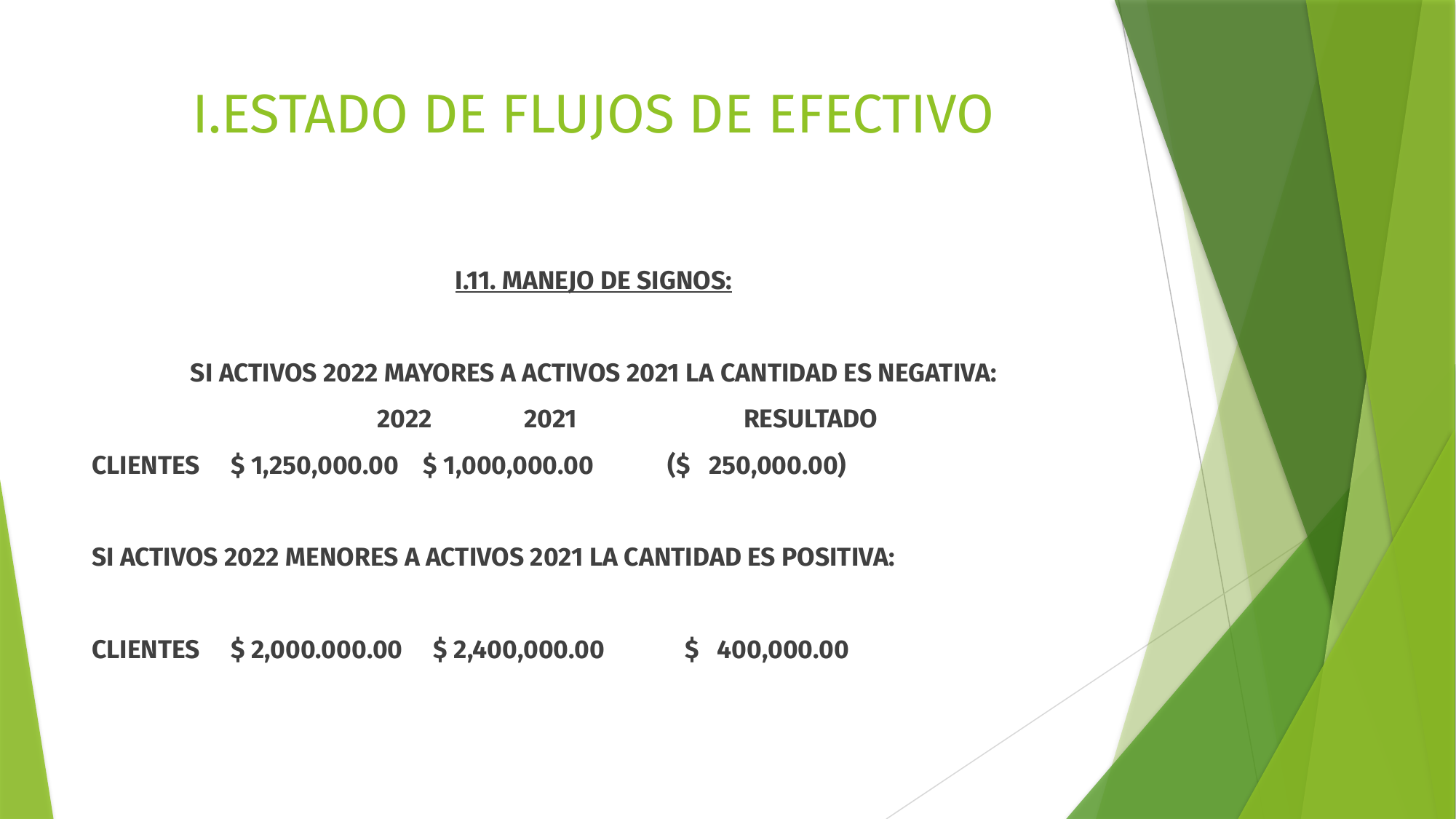

# I.ESTADO DE FLUJOS DE EFECTIVO
I.11. MANEJO DE SIGNOS:

SI ACTIVOS 2022 MAYORES A ACTIVOS 2021 LA CANTIDAD ES NEGATIVA:
           2022               2021                           RESULTADO
CLIENTES     $ 1,250,000.00    $ 1,000,000.00            ($   250,000.00)

SI ACTIVOS 2022 MENORES A ACTIVOS 2021 LA CANTIDAD ES POSITIVA:

CLIENTES     $ 2,000.000.00     $ 2,400,000.00             $   400,000.00